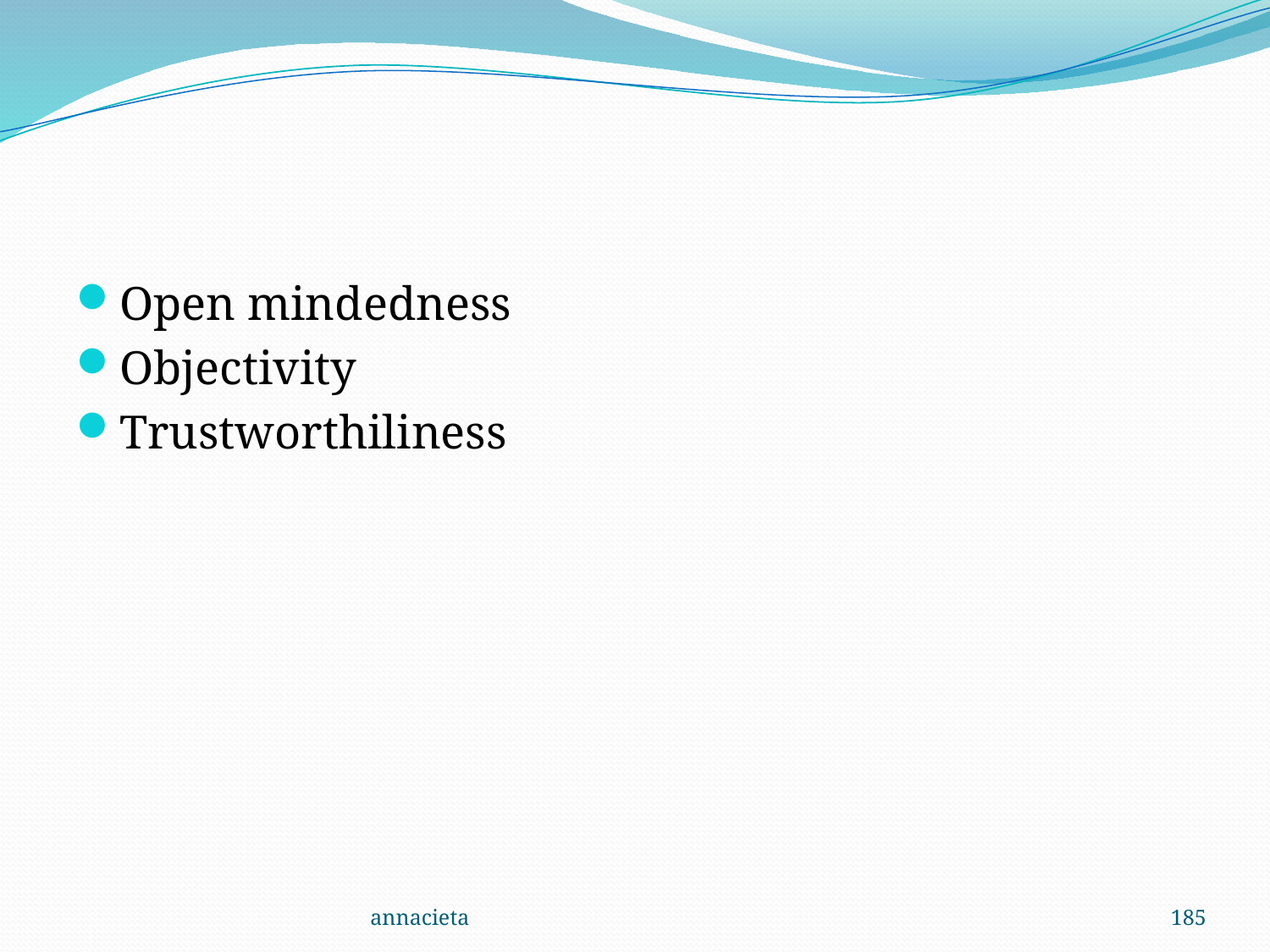

#
Open mindedness
Objectivity
Trustworthiliness

annacieta
185